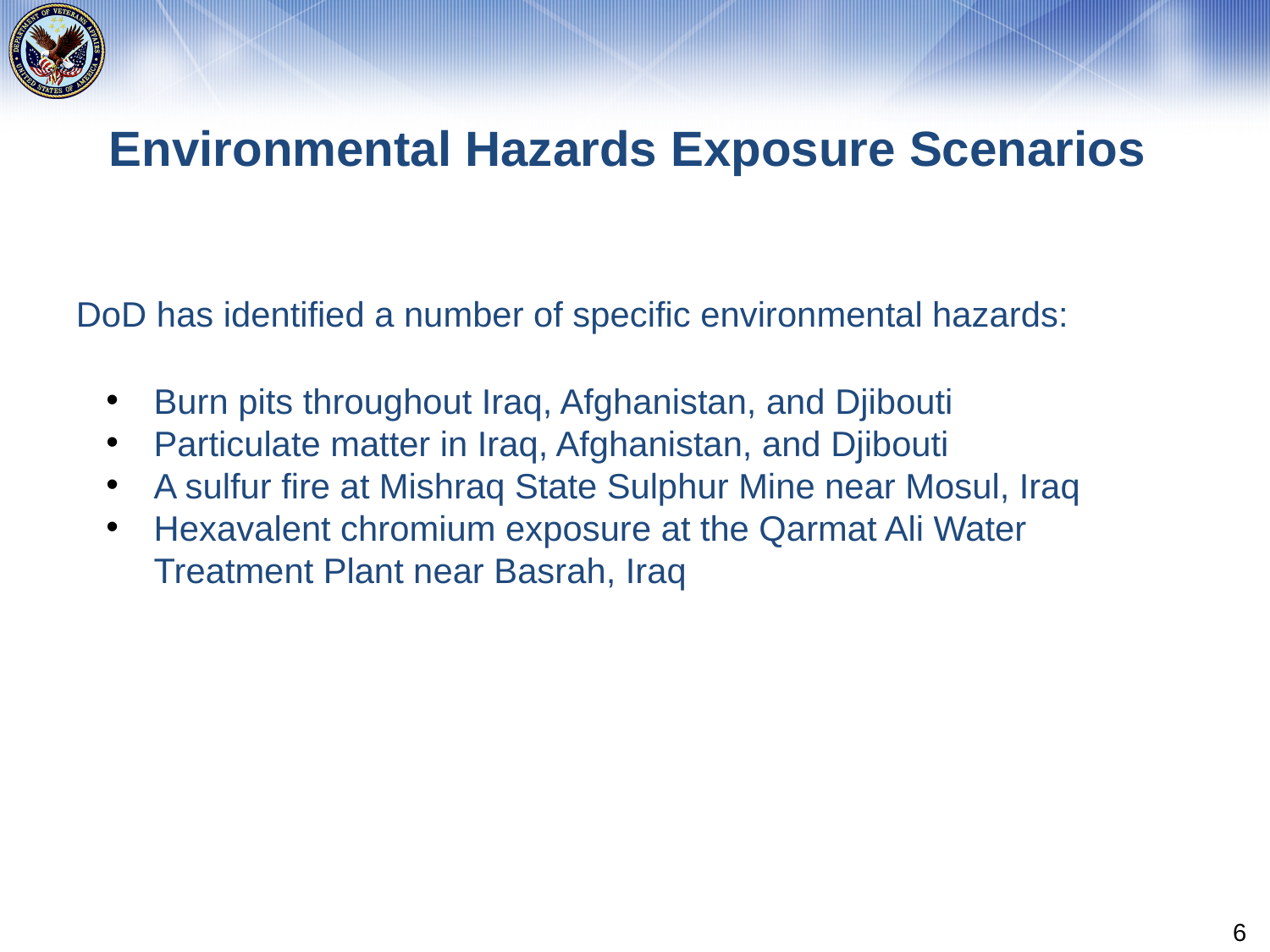

# Environmental Hazards Exposure Scenarios
DoD has identified a number of specific environmental hazards:

Burn pits throughout Iraq, Afghanistan, and Djibouti
Particulate matter in Iraq, Afghanistan, and Djibouti
A sulfur fire at Mishraq State Sulphur Mine near Mosul, Iraq
Hexavalent chromium exposure at the Qarmat Ali Water Treatment Plant near Basrah, Iraq

6